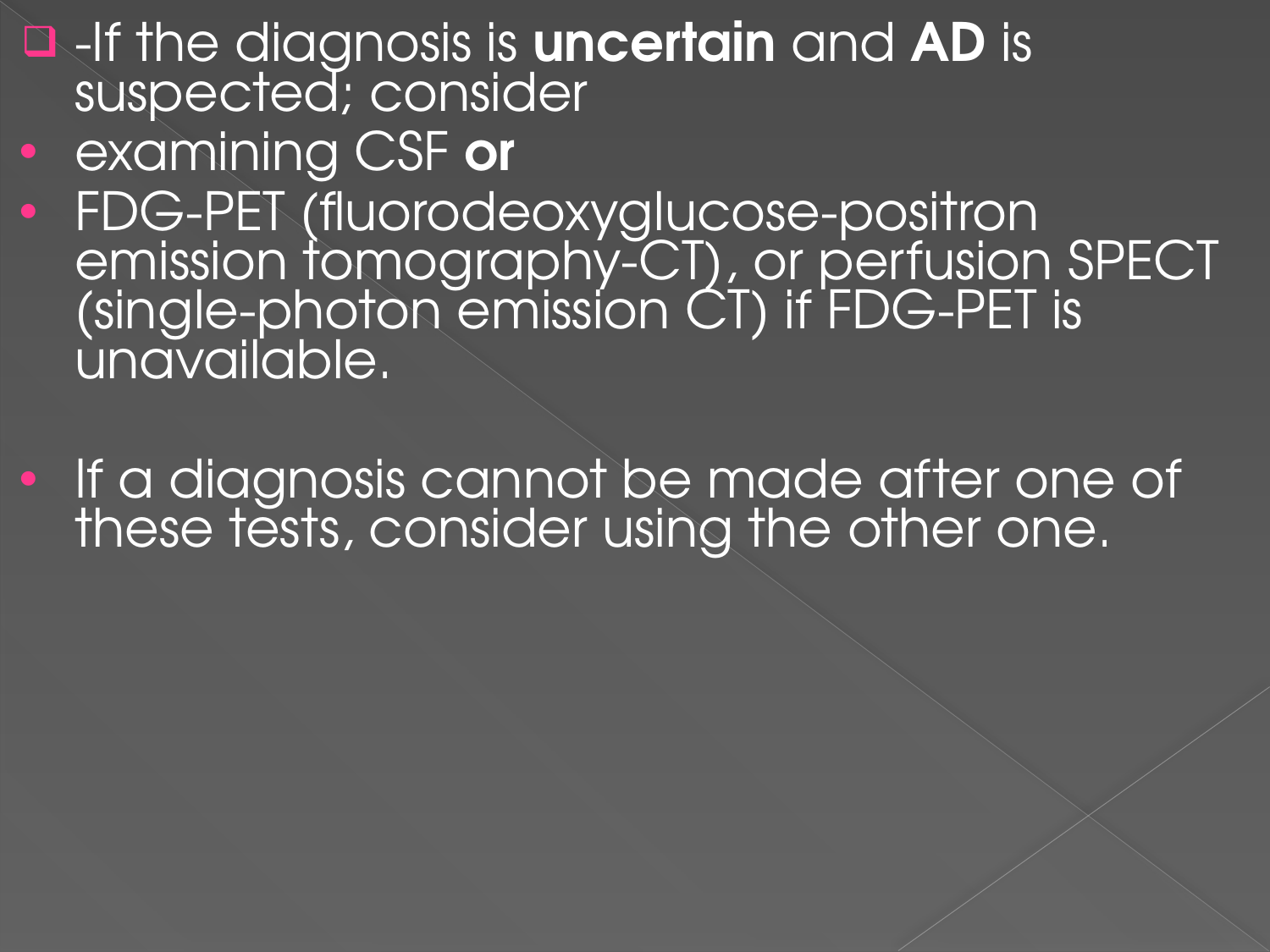

-If the diagnosis is uncertain and AD is suspected; consider
examining CSF or
FDG-PET (fluorodeoxyglucose-positron emission tomography-CT), or perfusion SPECT (single-photon emission CT) if FDG-PET is unavailable.

If a diagnosis cannot be made after one of these tests, consider using the other one.